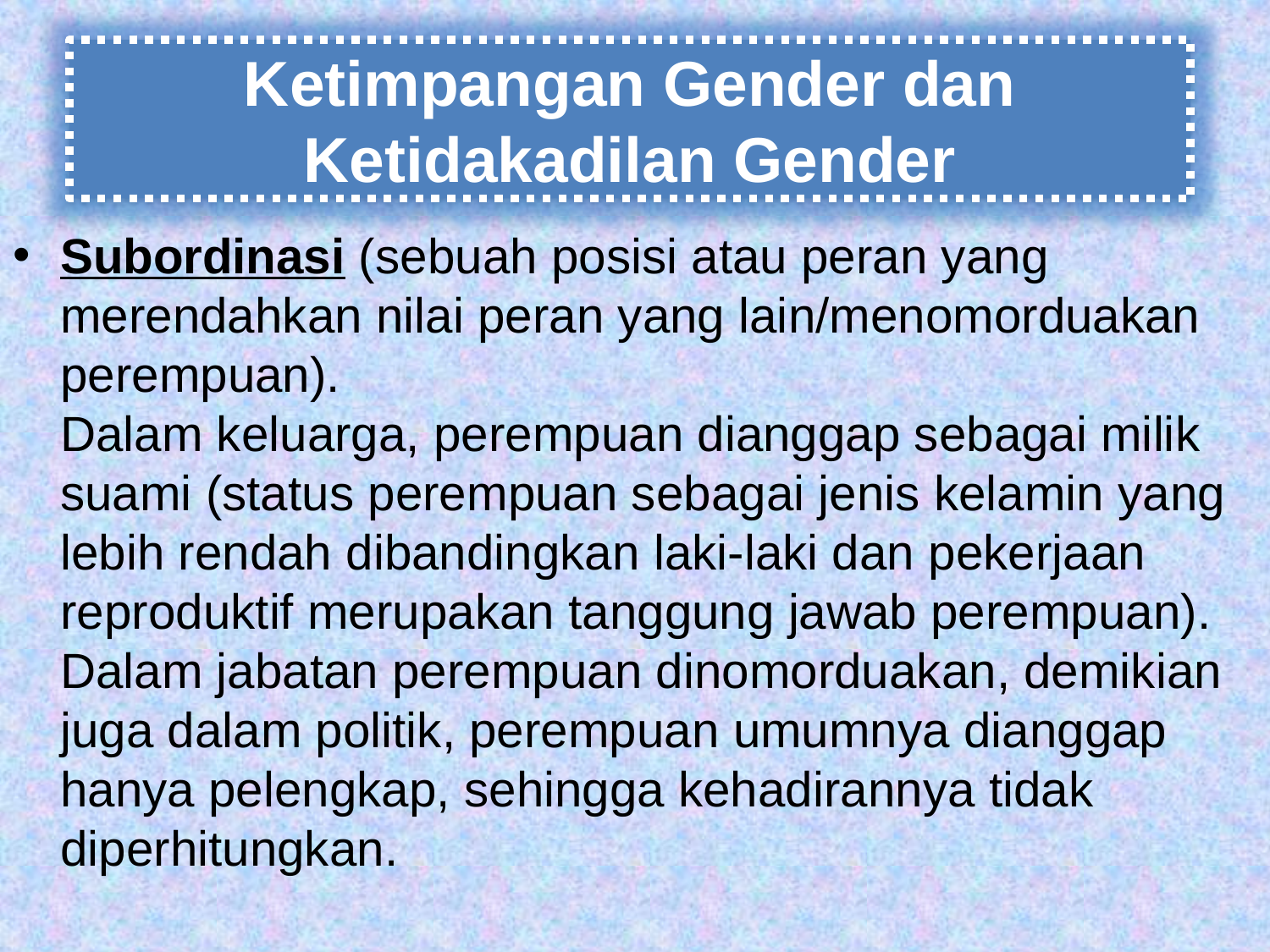

Ketimpangan Gender dan Ketidakadilan Gender
Subordinasi (sebuah posisi atau peran yang merendahkan nilai peran yang lain/menomorduakan perempuan).
Dalam keluarga, perempuan dianggap sebagai milik suami (status perempuan sebagai jenis kelamin yang lebih rendah dibandingkan laki-laki dan pekerjaan reproduktif merupakan tanggung jawab perempuan). Dalam jabatan perempuan dinomorduakan, demikian juga dalam politik, perempuan umumnya dianggap hanya pelengkap, sehingga kehadirannya tidak diperhitungkan.